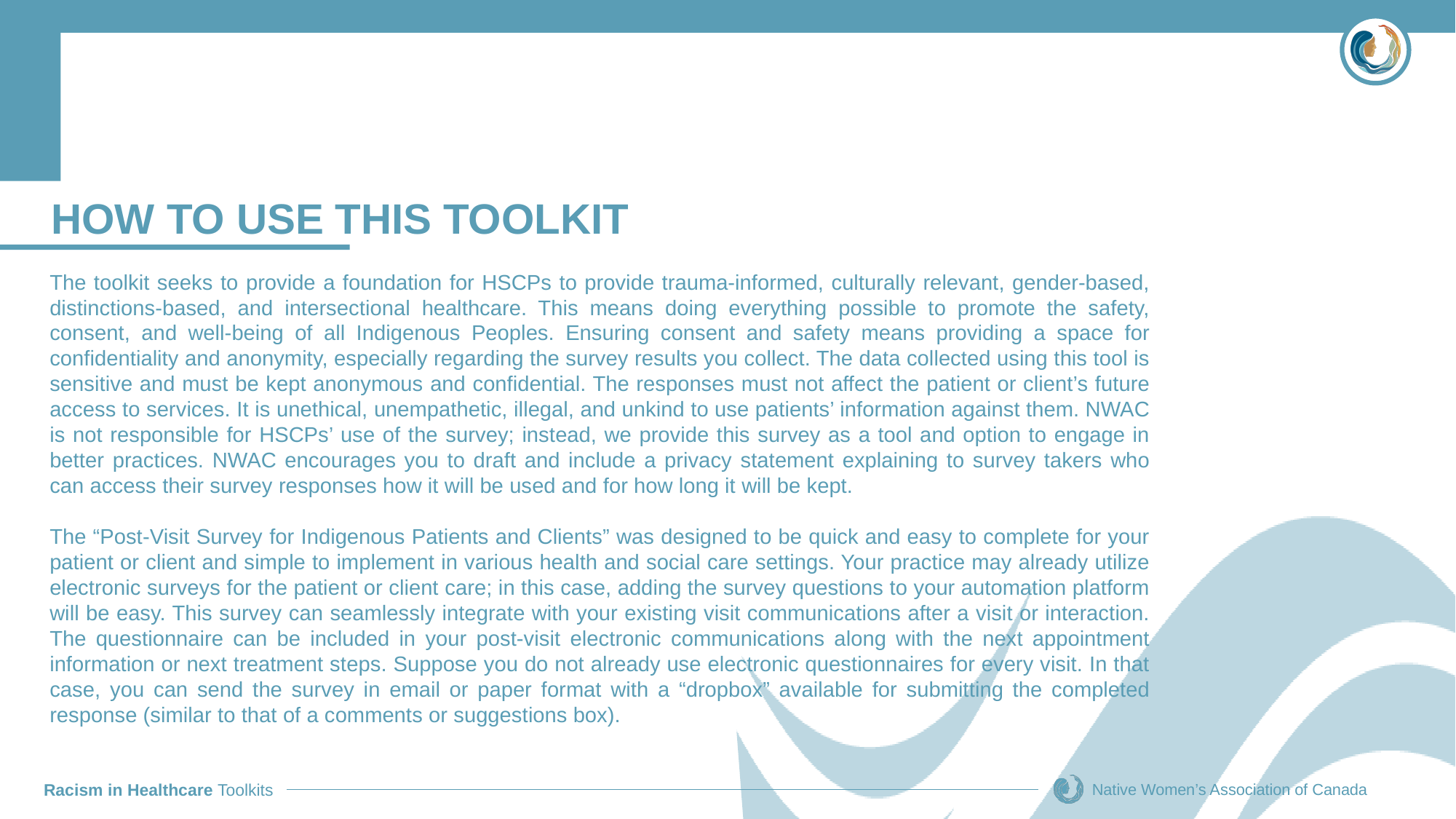

HOW TO USE THIS TOOLKIT

The toolkit seeks to provide a foundation for HSCPs to provide trauma-informed, culturally relevant, gender-based, distinctions-based, and intersectional healthcare. This means doing everything possible to promote the safety, consent, and well-being of all Indigenous Peoples. Ensuring consent and safety means providing a space for confidentiality and anonymity, especially regarding the survey results you collect. The data collected using this tool is sensitive and must be kept anonymous and confidential. The responses must not affect the patient or client’s future access to services. It is unethical, unempathetic, illegal, and unkind to use patients’ information against them. NWAC is not responsible for HSCPs’ use of the survey; instead, we provide this survey as a tool and option to engage in better practices. NWAC encourages you to draft and include a privacy statement explaining to survey takers who can access their survey responses how it will be used and for how long it will be kept.

The “Post-Visit Survey for Indigenous Patients and Clients” was designed to be quick and easy to complete for your patient or client and simple to implement in various health and social care settings. Your practice may already utilize electronic surveys for the patient or client care; in this case, adding the survey questions to your automation platform will be easy. This survey can seamlessly integrate with your existing visit communications after a visit or interaction. The questionnaire can be included in your post-visit electronic communications along with the next appointment information or next treatment steps. Suppose you do not already use electronic questionnaires for every visit. In that case, you can send the survey in email or paper format with a “dropbox” available for submitting the completed response (similar to that of a comments or suggestions box).